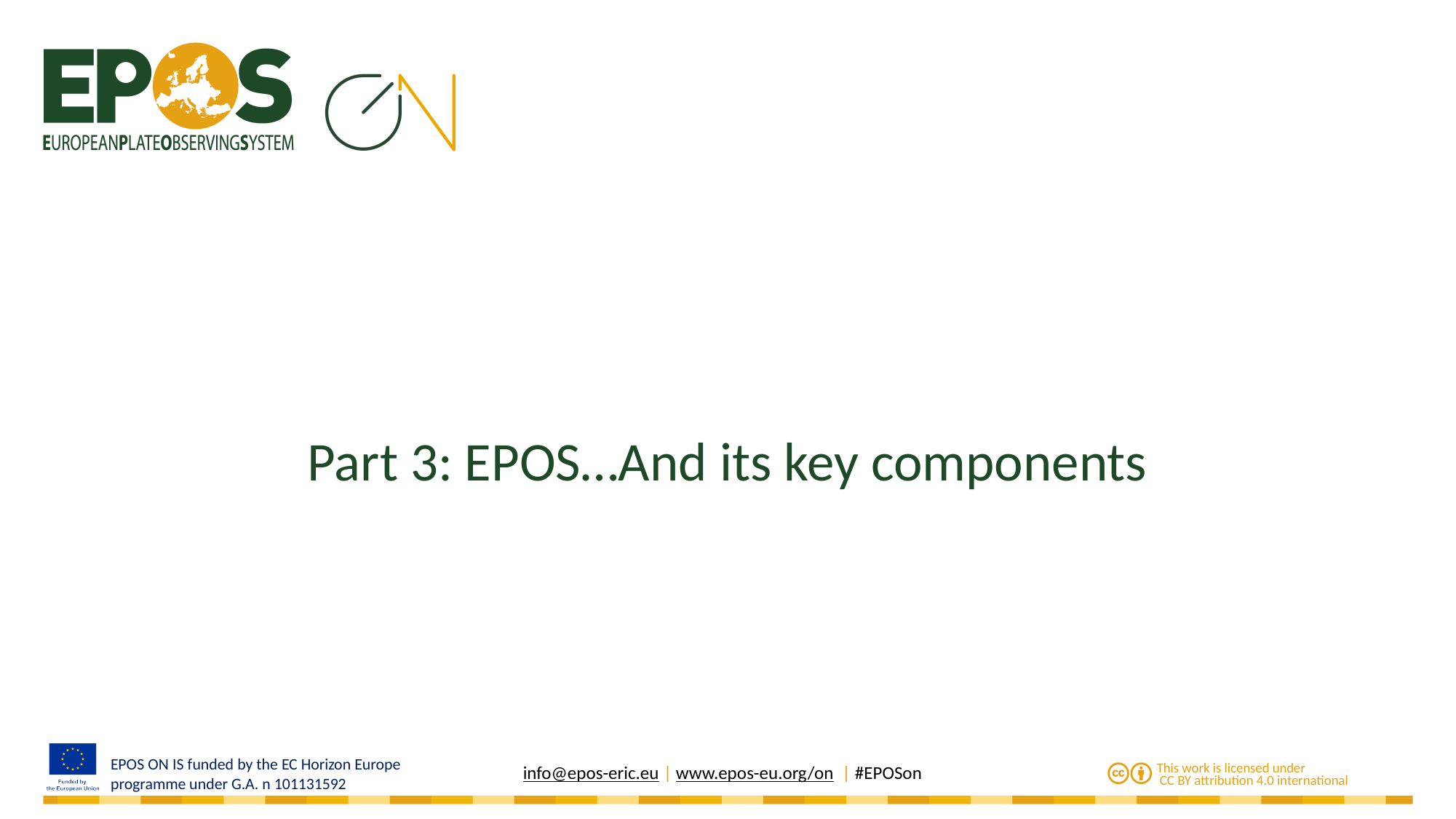

# Part 3: EPOS…And its key components